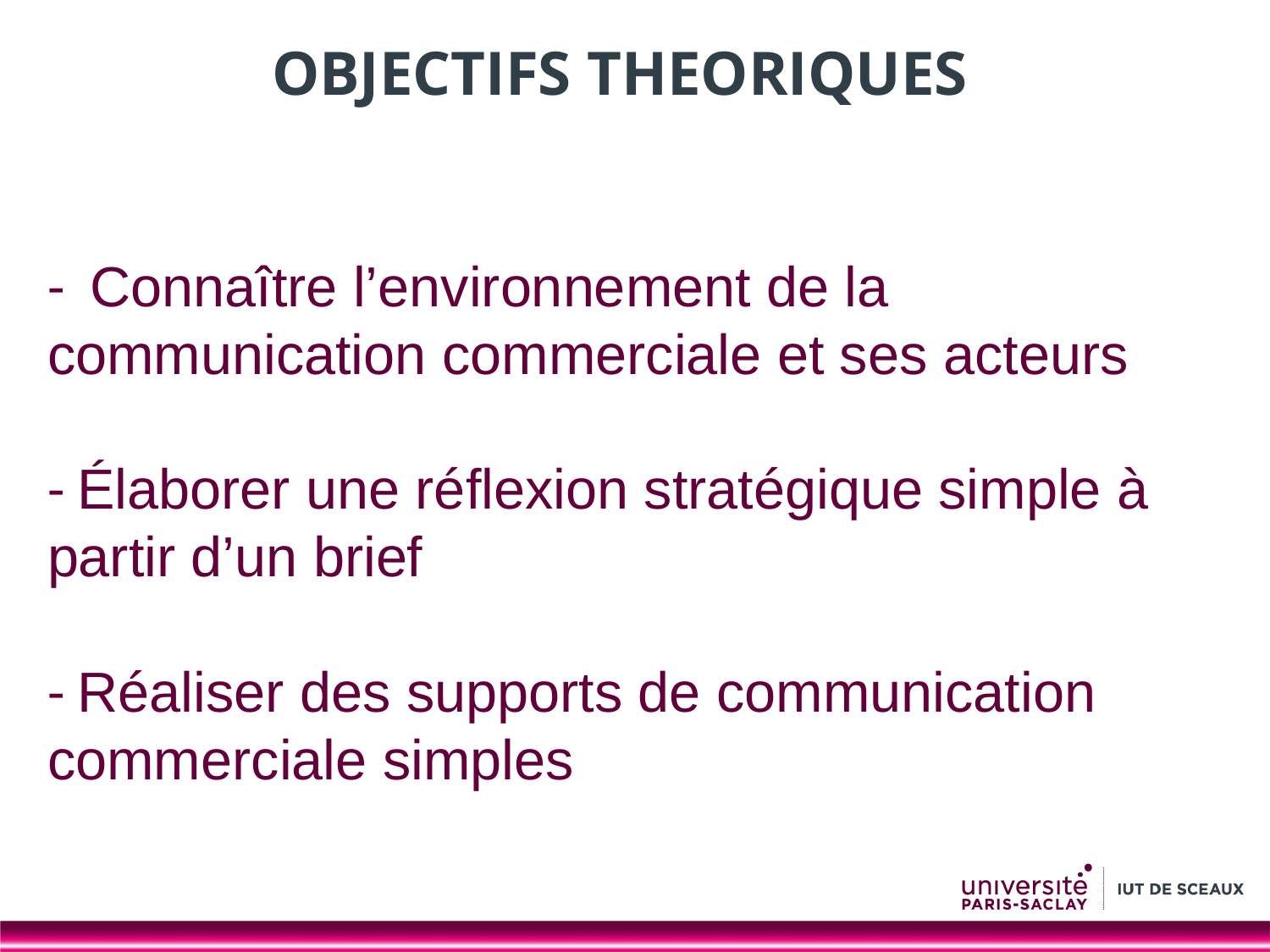

# OBJECTIFS THEORIQUES

-  Connaître l’environnement de la communication commerciale et ses acteurs

- Élaborer une réflexion stratégique simple à partir d’un brief

- Réaliser des supports de communication commerciale simples